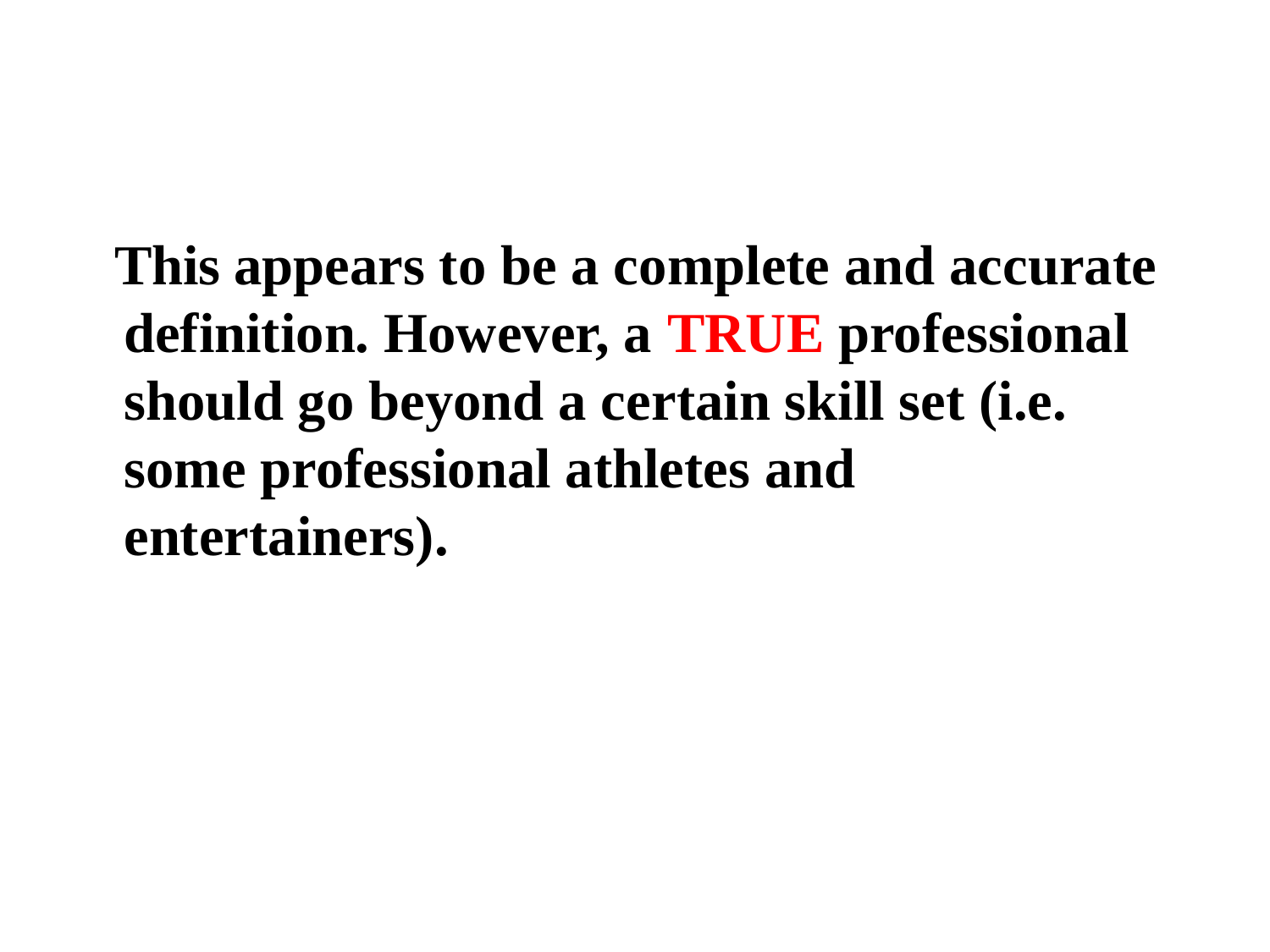

#
   This appears to be a complete and accurate definition. However, a TRUE professional should go beyond a certain skill set (i.e. some professional athletes and entertainers).